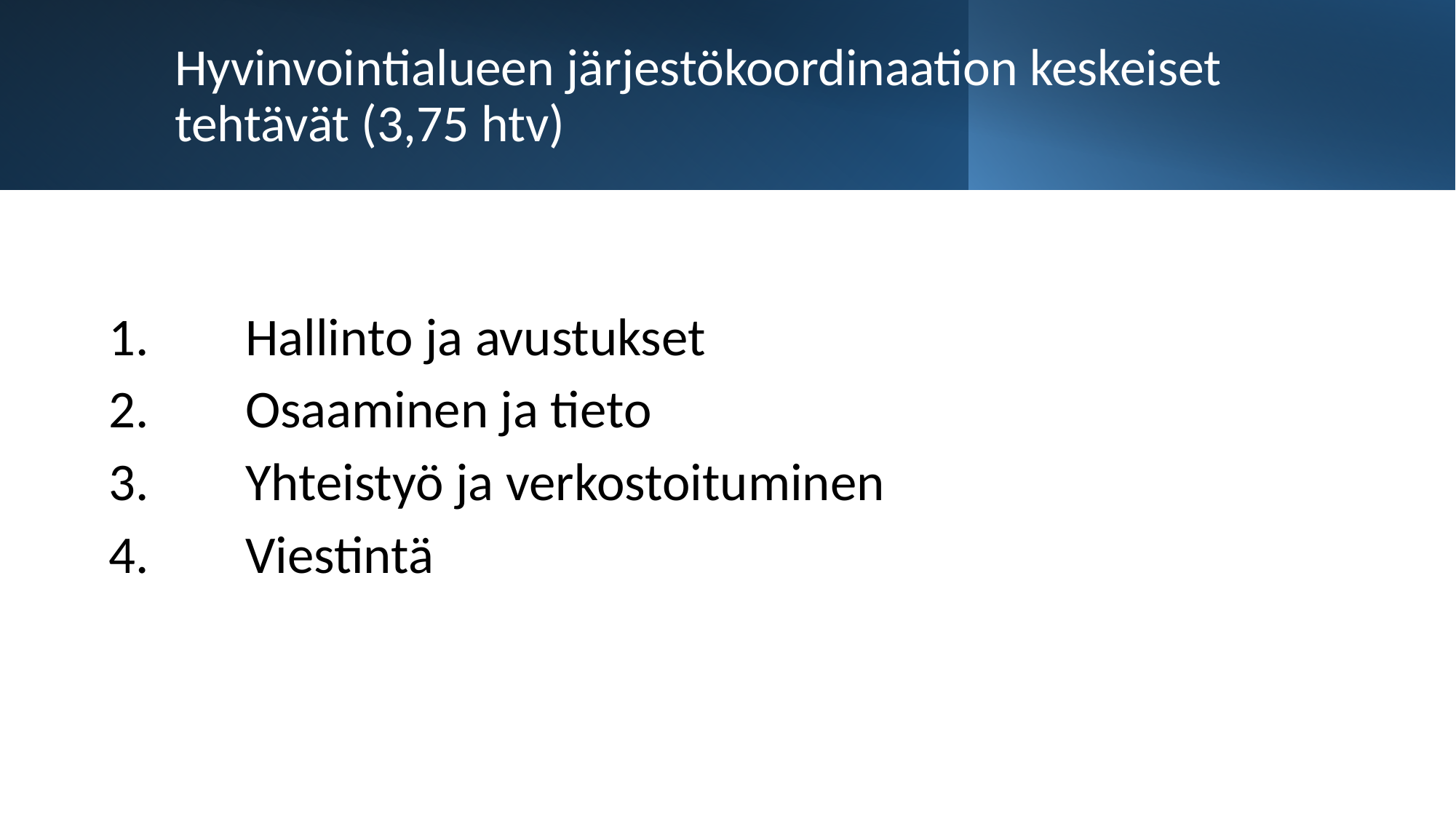

# Hyvinvointialueen järjestökoordinaation keskeiset tehtävät (3,75 htv)

Hallinto ja avustukset
Osaaminen ja tieto
Yhteistyö ja verkostoituminen
Viestintä